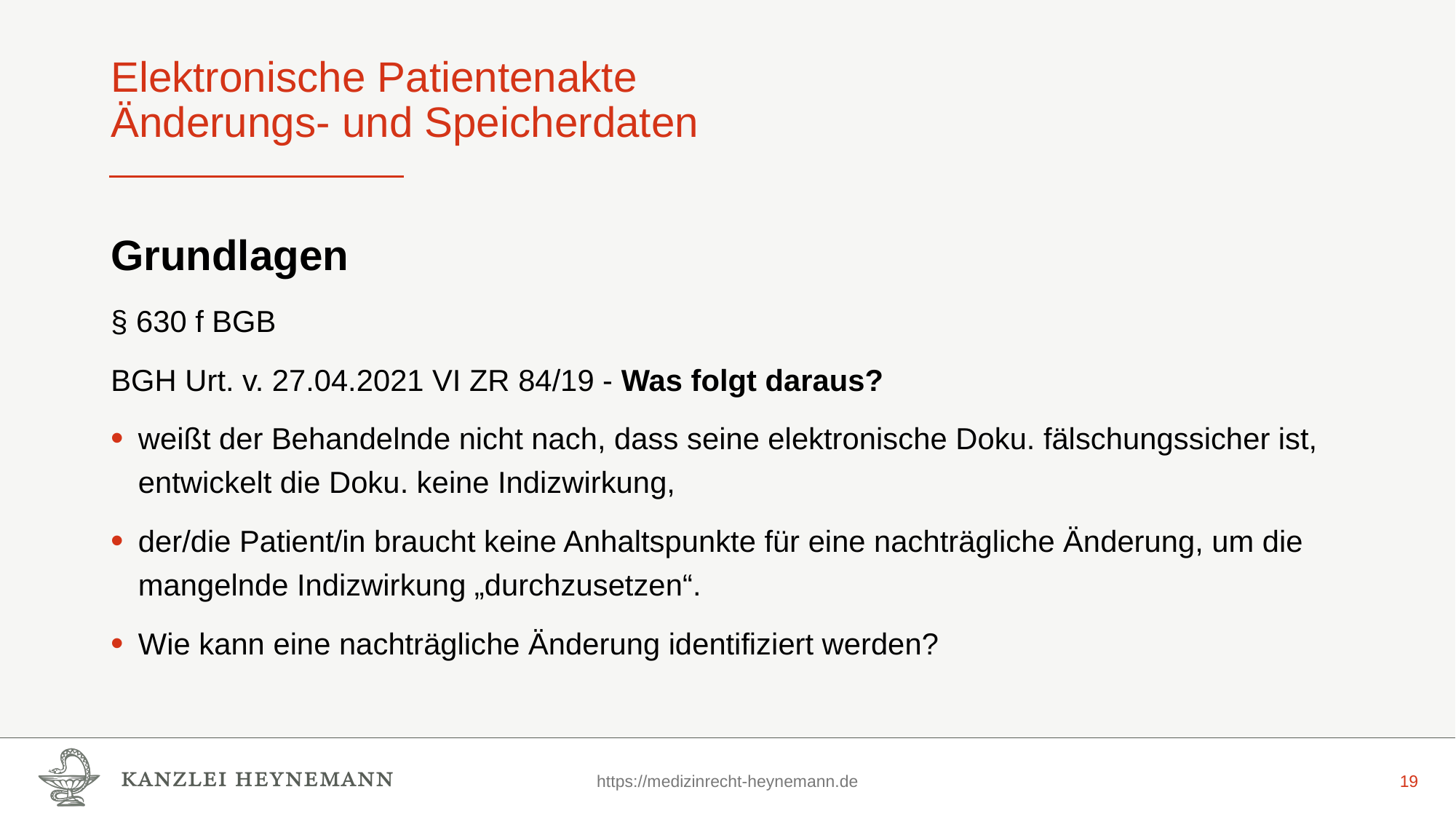

# Elektronische Patientenakte Änderungs- und Speicherdaten
Grundlagen
§ 630 f BGB
BGH Urt. v. 27.04.2021 VI ZR 84/19 - Was folgt daraus?
weißt der Behandelnde nicht nach, dass seine elektronische Doku. fälschungssicher ist, entwickelt die Doku. keine Indizwirkung,
der/die Patient/in braucht keine Anhaltspunkte für eine nachträgliche Änderung, um die mangelnde Indizwirkung „durchzusetzen“.
Wie kann eine nachträgliche Änderung identifiziert werden?

https://medizinrecht-heynemann.de
19